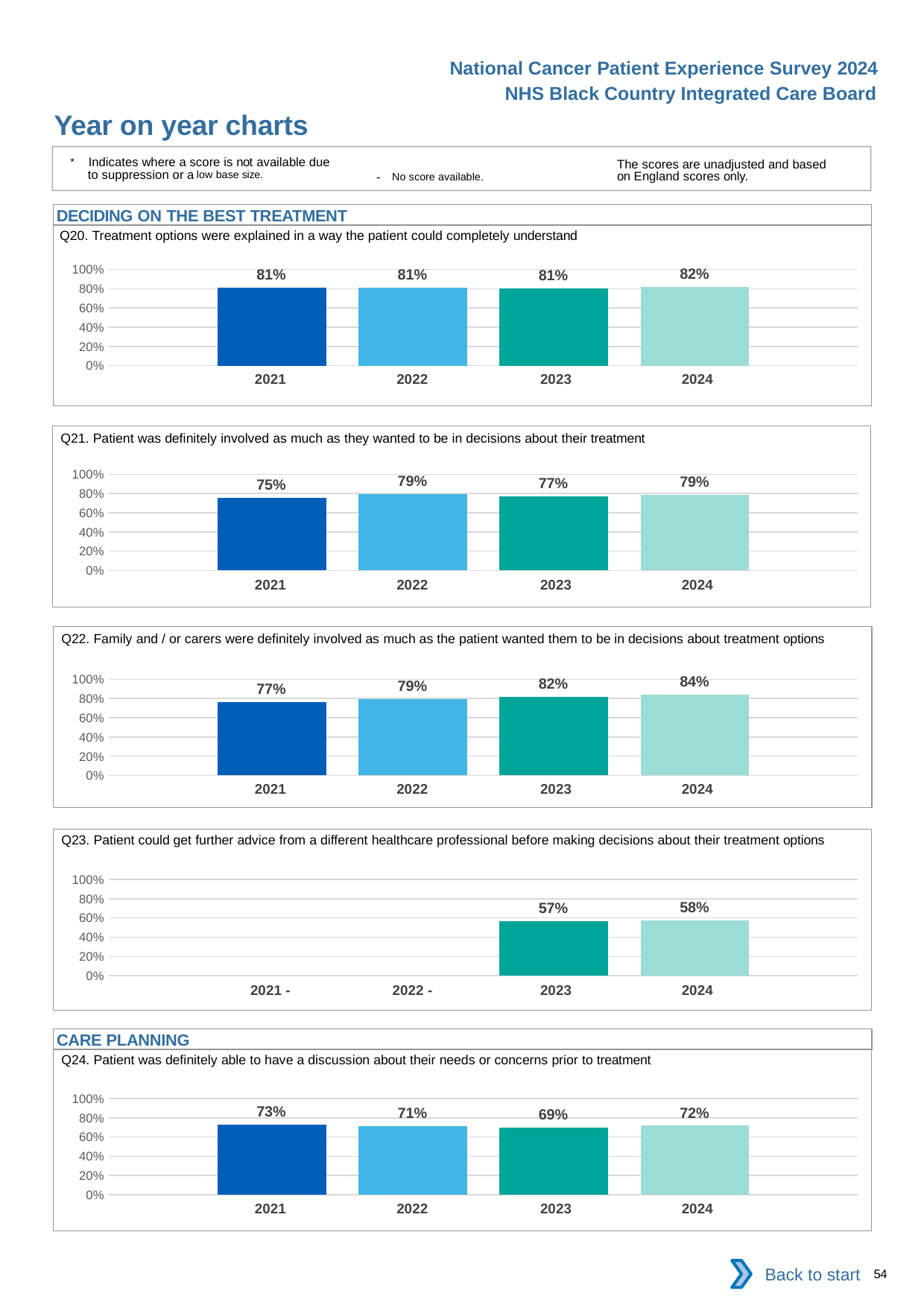

National Cancer Patient Experience Survey 2024
NHS Black Country Integrated Care Board
Year on year charts

*  Indicates where a score is not available due to suppression or a low base size.
The scores are unadjusted and based on England scores only.
- No score available.
DECIDING ON THE BEST TREATMENT
Q20. Treatment options were explained in a way the patient could completely understand

### Chart

| Category | 2021 | 2022 | 2023 | 2024 |
|---|---|---|---|---|
| Category 1 | 0.8125561 | 0.8141858 | 0.8057416 | 0.8181818 |
| 2021 | 2022 | 2023 | 2024 |
| --- | --- | --- | --- |
Q21. Patient was definitely involved as much as they wanted to be in decisions about their treatment

### Chart

| Category | 2021 | 2022 | 2023 | 2024 |
|---|---|---|---|---|
| Category 1 | 0.7545064 | 0.7906755 | 0.7702206 | 0.7875211 |
| 2021 | 2022 | 2023 | 2024 |
| --- | --- | --- | --- |
Q22. Family and / or carers were definitely involved as much as the patient wanted them to be in decisions about treatment options

### Chart

| Category | 2021 | 2022 | 2023 | 2024 |
|---|---|---|---|---|
| Category 1 | 0.7656405 | 0.7909968 | 0.815735 | 0.8396664 |
| 2021 | 2022 | 2023 | 2024 |
| --- | --- | --- | --- |
Q23. Patient could get further advice from a different healthcare professional before making decisions about their treatment options

### Chart

| Category | 2021 | 2022 | 2023 | 2024 |
|---|---|---|---|---|
| Category 1 | None | None | 0.5650794 | 0.5770925 |
| 2021 - | 2022 - | 2023 | 2024 |
| --- | --- | --- | --- |
CARE PLANNING
Q24. Patient was definitely able to have a discussion about their needs or concerns prior to treatment

### Chart

| Category | 2021 | 2022 | 2023 | 2024 |
|---|---|---|---|---|
| Category 1 | 0.731203 | 0.7142857 | 0.6944724 | 0.7170155 |
| 2021 | 2022 | 2023 | 2024 |
| --- | --- | --- | --- |
Back to start

54